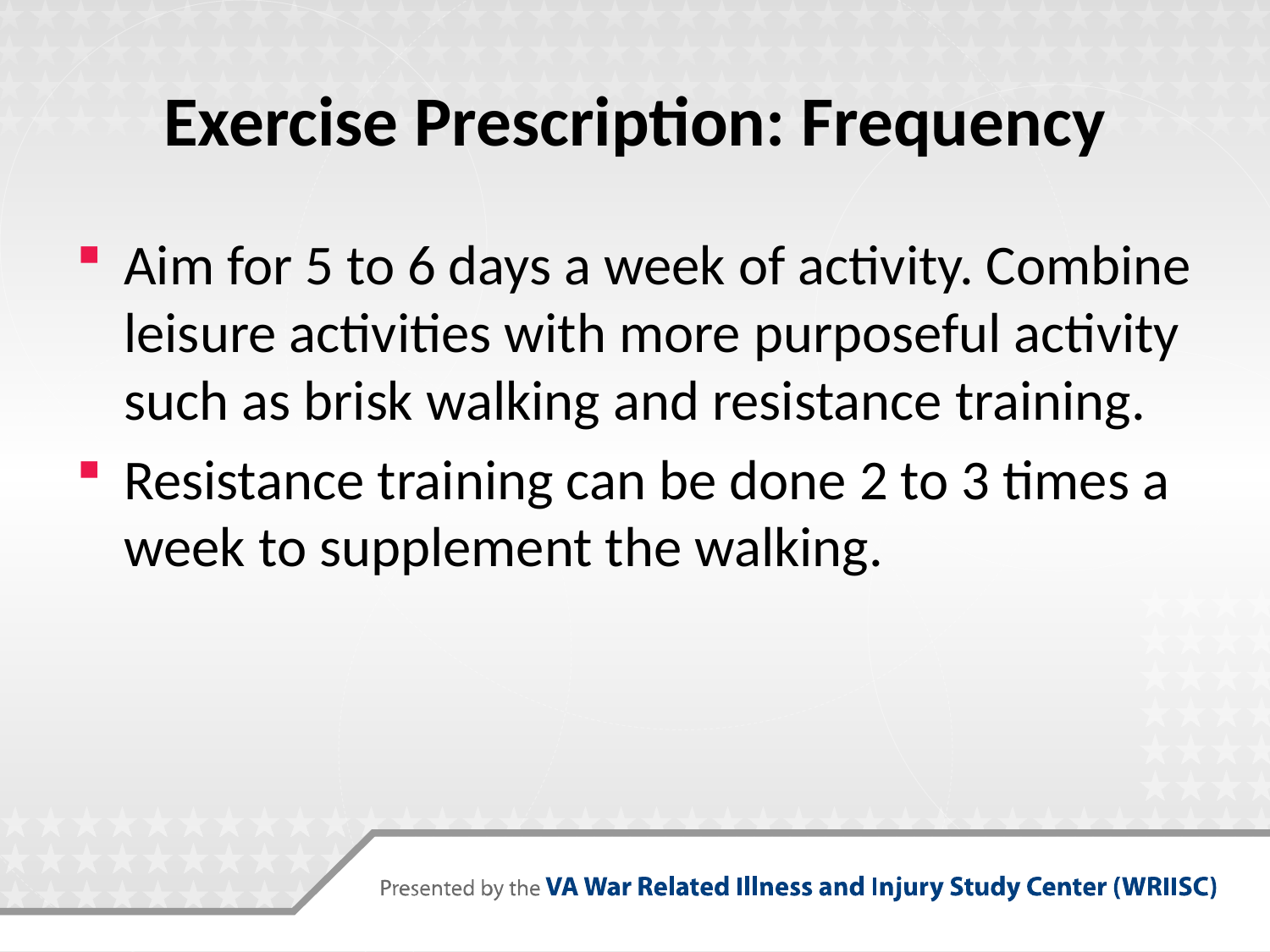

# Exercise Prescription: Frequency
Aim for 5 to 6 days a week of activity. Combine leisure activities with more purposeful activity such as brisk walking and resistance training.
Resistance training can be done 2 to 3 times a week to supplement the walking.